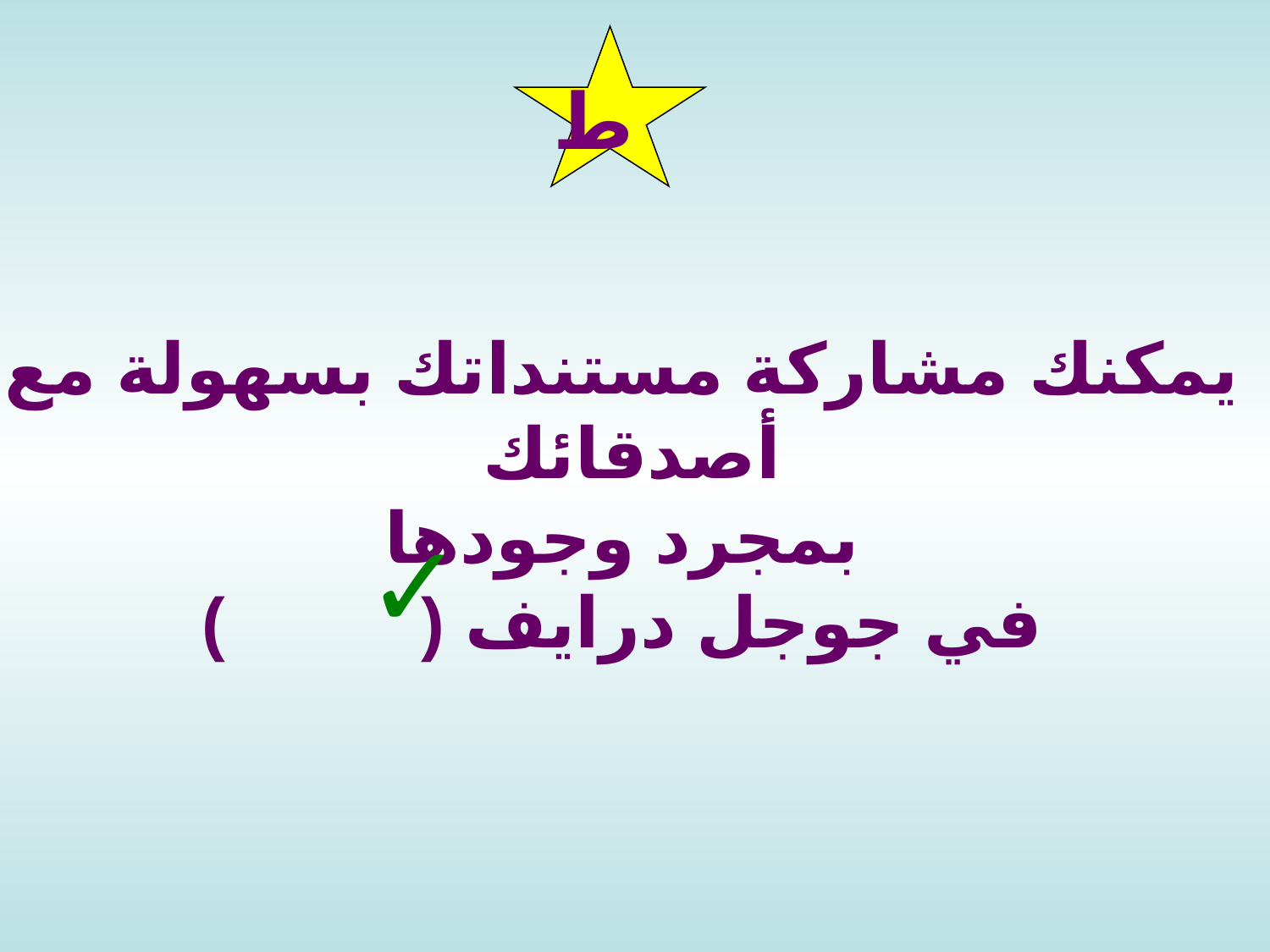

ط
يمكنك مشاركة مستنداتك بسهولة مع أصدقائك
بمجرد وجودها
في جوجل درايف (          )
✓